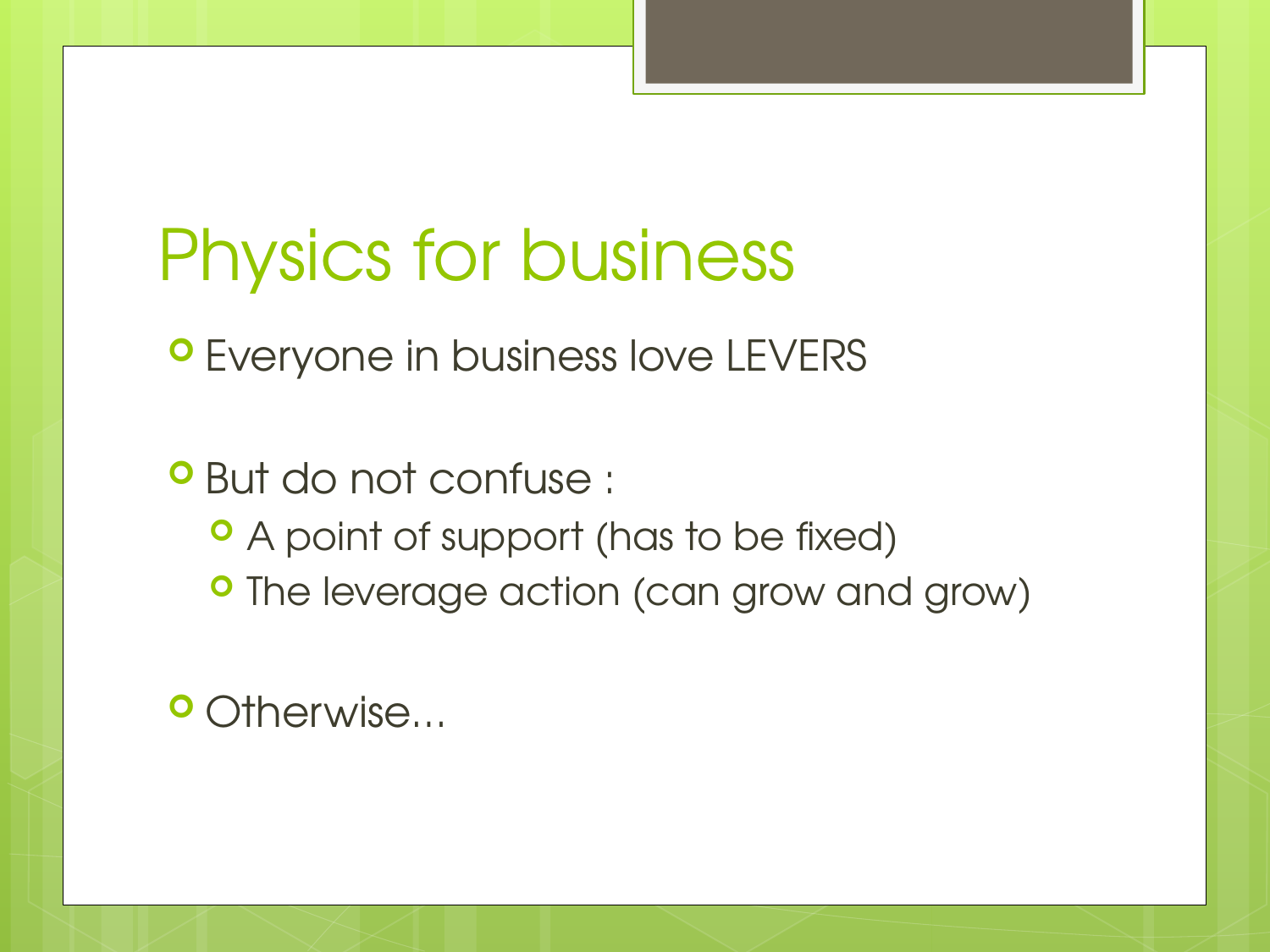

# Physics for business
Everyone in business love LEVERS

But do not confuse :
A point of support (has to be fixed)
The leverage action (can grow and grow)

Otherwise…